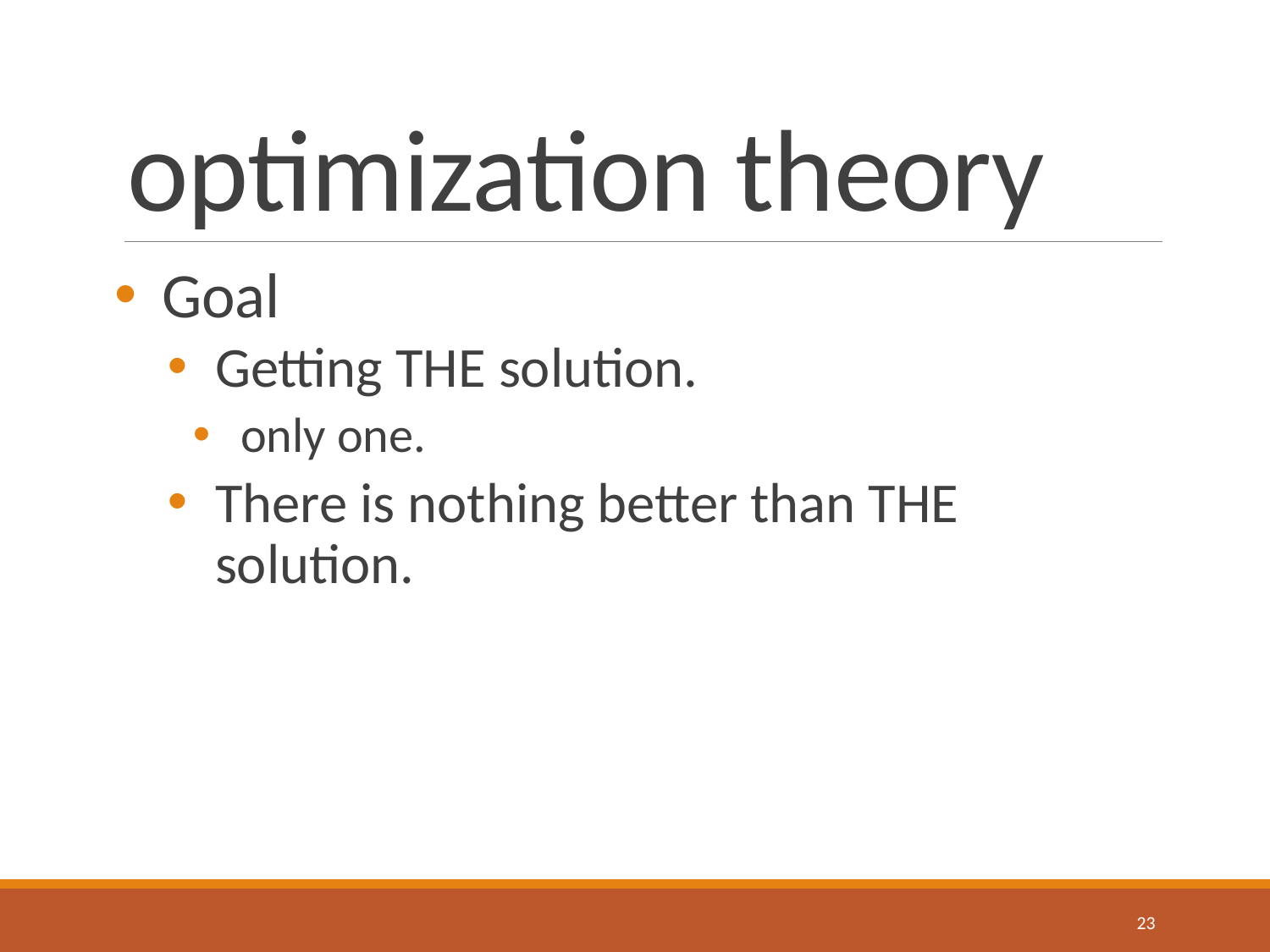

# optimization theory
Goal
Getting THE solution.
only one.
There is nothing better than THE solution.
23